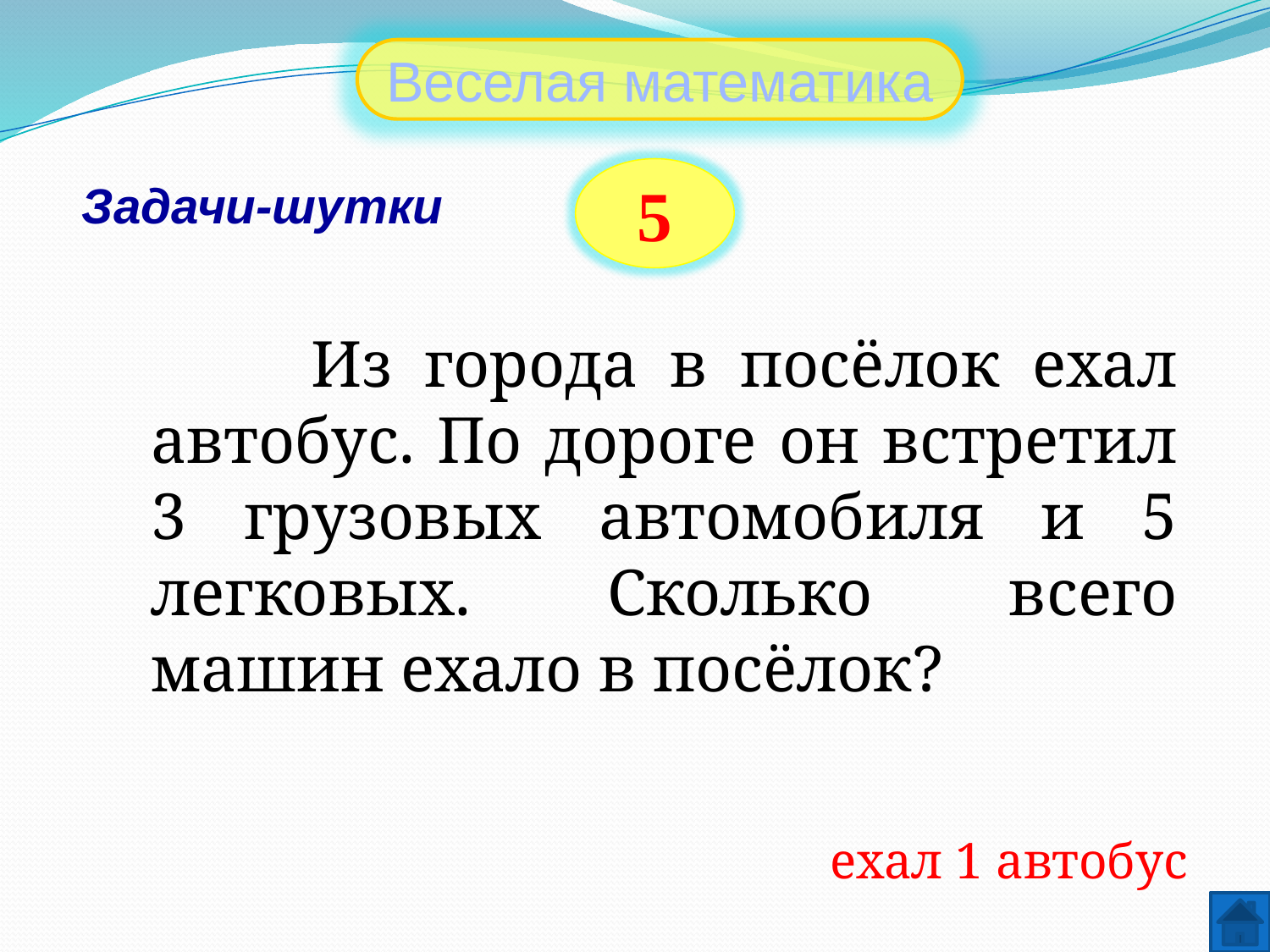

Веселая математика
5
Задачи-шутки
	 Из города в посёлок ехал автобус. По дороге он встретил 3 грузовых автомобиля и 5 легковых. Сколько всего машин ехало в посёлок?
ехал 1 автобус